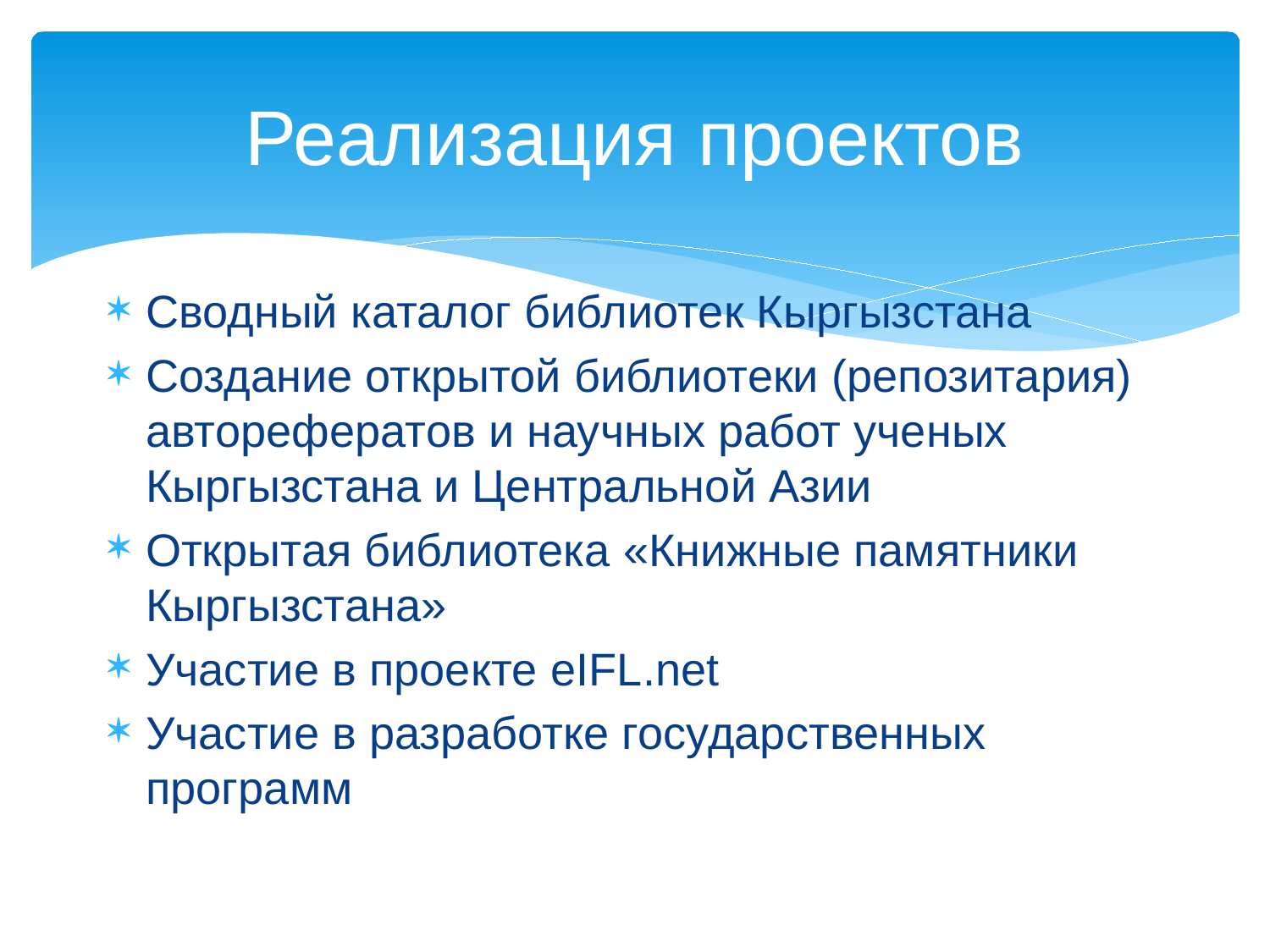

# Реализация проектов
Сводный каталог библиотек Кыргызстана
Создание открытой библиотеки (репозитария) авторефератов и научных работ ученых Кыргызстана и Центральной Азии
Открытая библиотека «Книжные памятники Кыргызстана»
Участие в проекте eIFL.net
Участие в разработке государственных программ